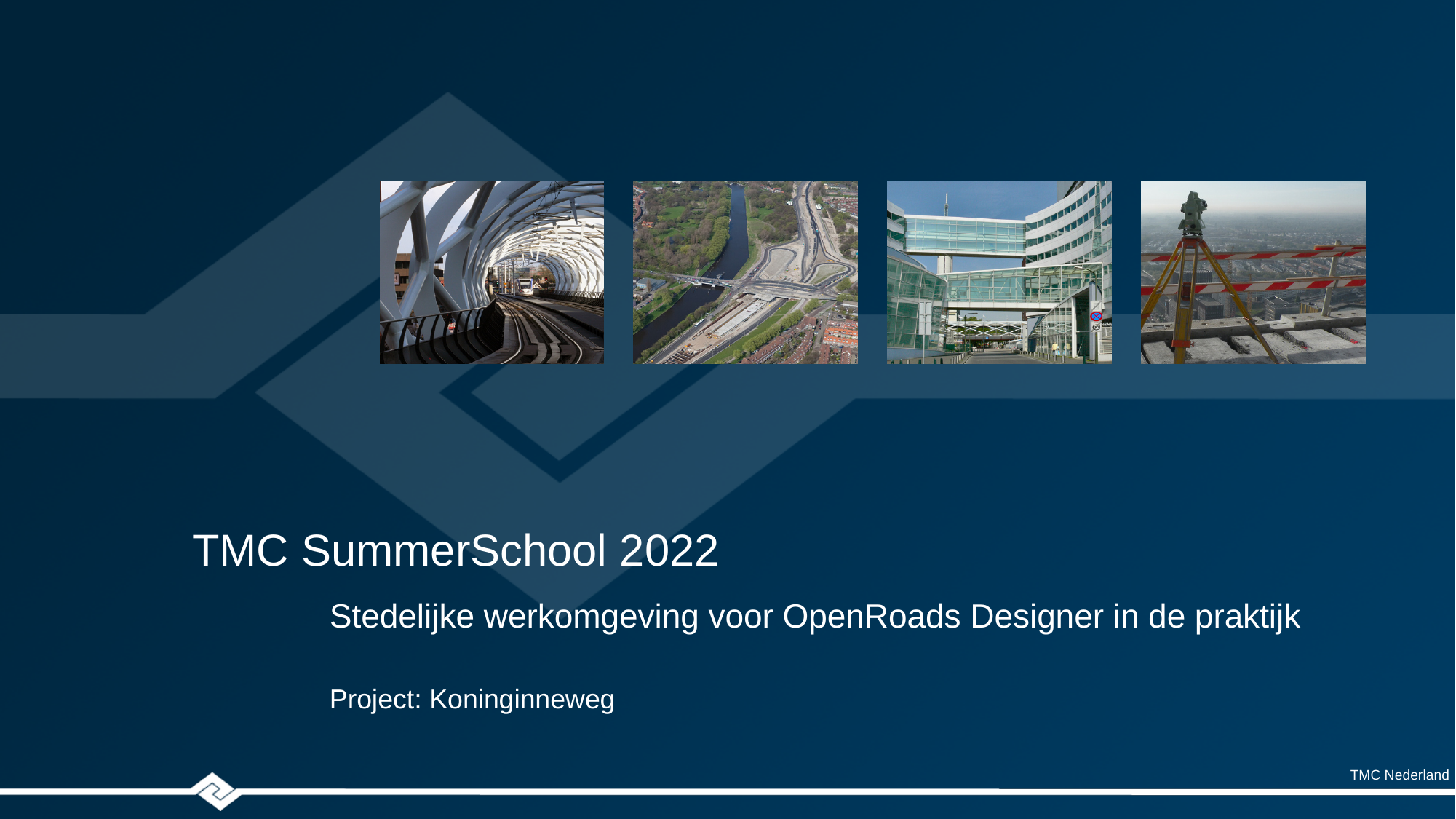

# TMC SummerSchool 2022
Stedelijke werkomgeving voor OpenRoads Designer in de praktijk
Project: Koninginneweg